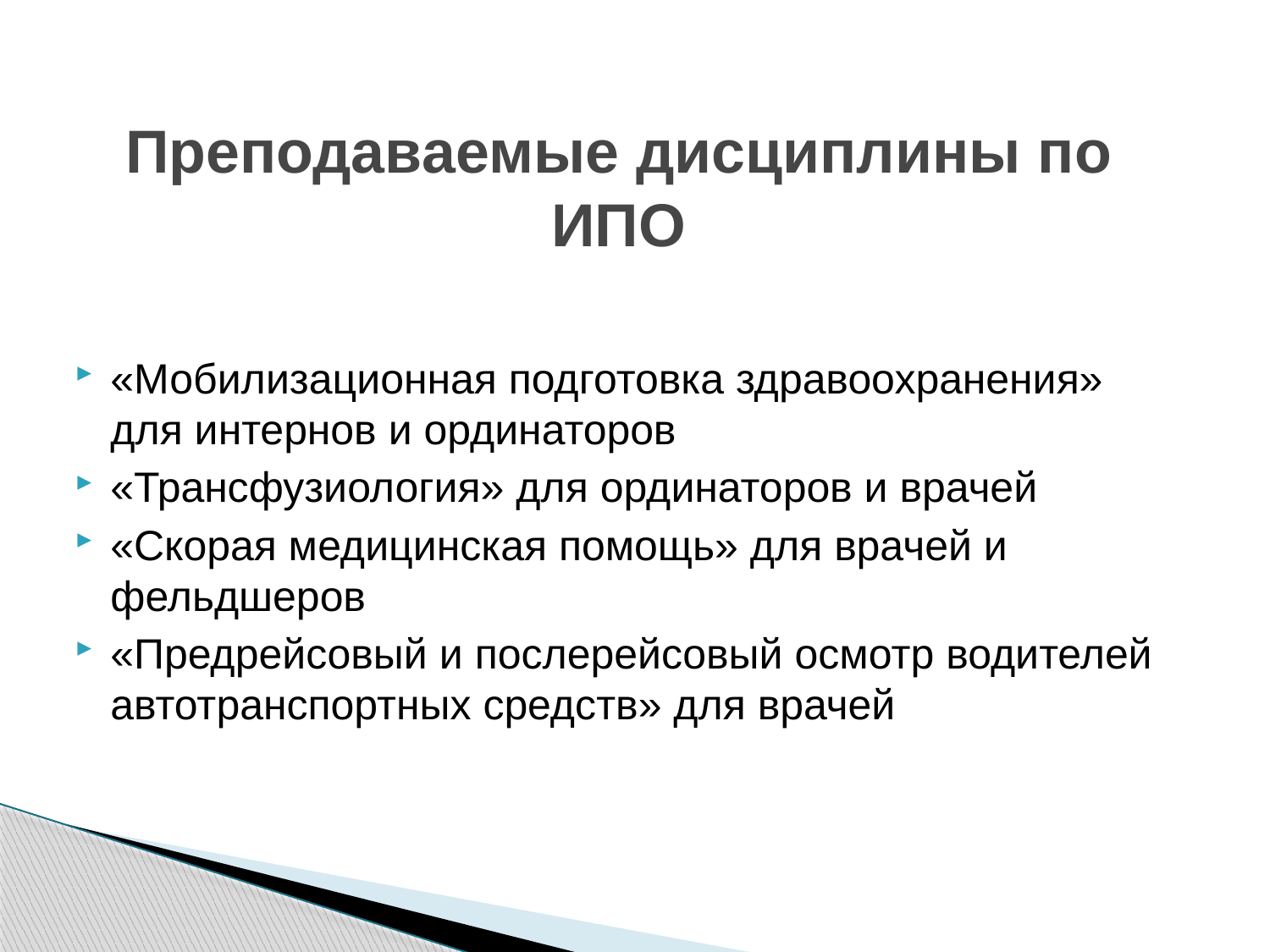

Преподаваемые дисциплины по ИПО
«Мобилизационная подготовка здравоохранения» для интернов и ординаторов
«Трансфузиология» для ординаторов и врачей
«Скорая медицинская помощь» для врачей и фельдшеров
«Предрейсовый и послерейсовый осмотр водителей автотранспортных средств» для врачей